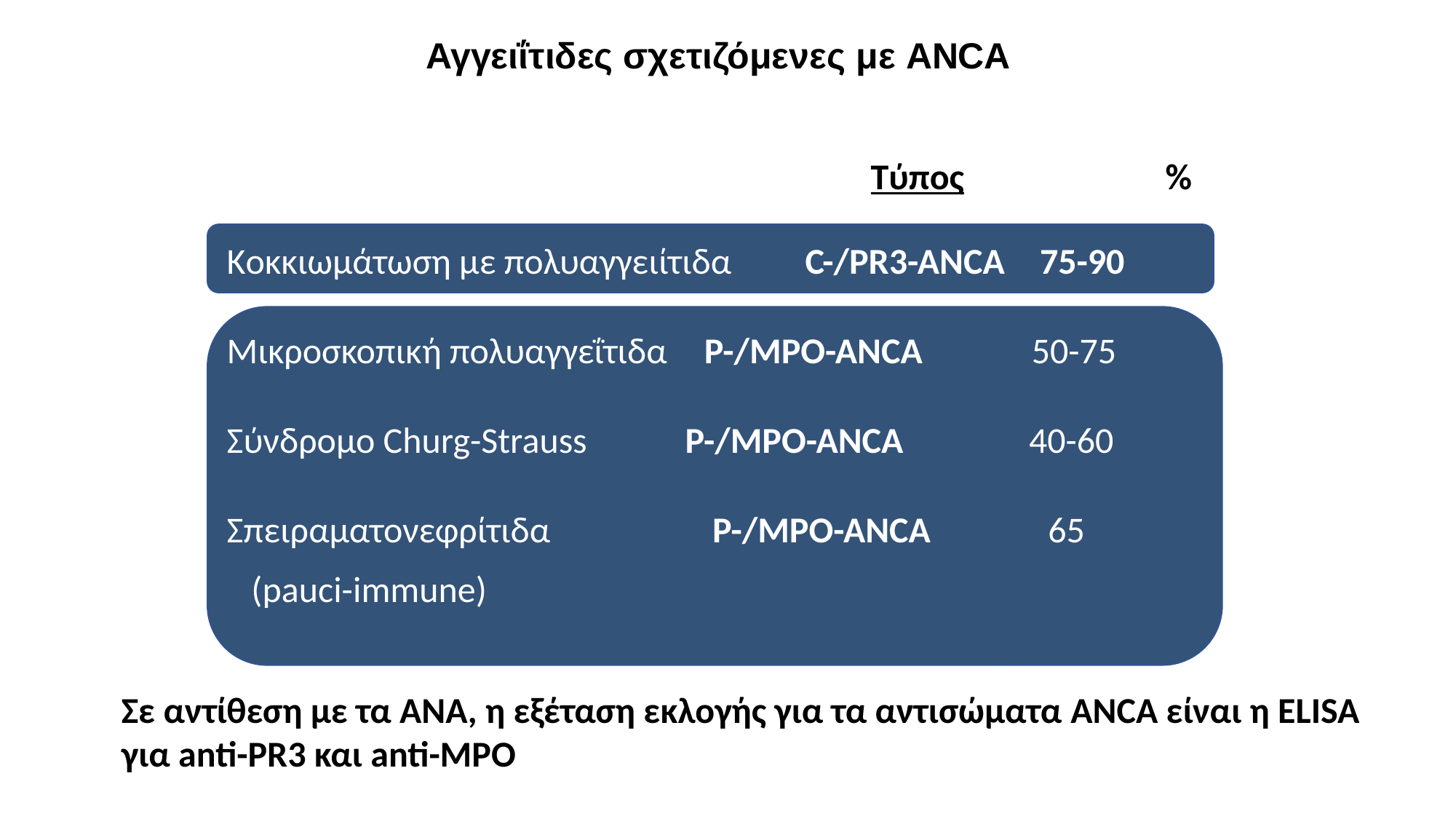

Αγγειΐτιδες σχετιζόμενες με ANCA
						       Τύπος		   %

Kοκκιωμάτωση με πολυαγγειίτιδα         C-/PR3-ANCA	 75-90

Μικροσκοπική πολυαγγεΐτιδα	P-/MPO-ANCA  	50-75

Σύνδρομο Churg-Strauss	           P-/MPO-ANCA	             40-60

Σπειραματονεφρίτιδα 		 P-/MPO-ANCA	  65
   (pauci-immune)

Σε αντίθεση με τα ΑΝΑ, η εξέταση εκλογής για τα αντισώματα ANCA είναι η ELISA για anti-PR3 και anti-MPO